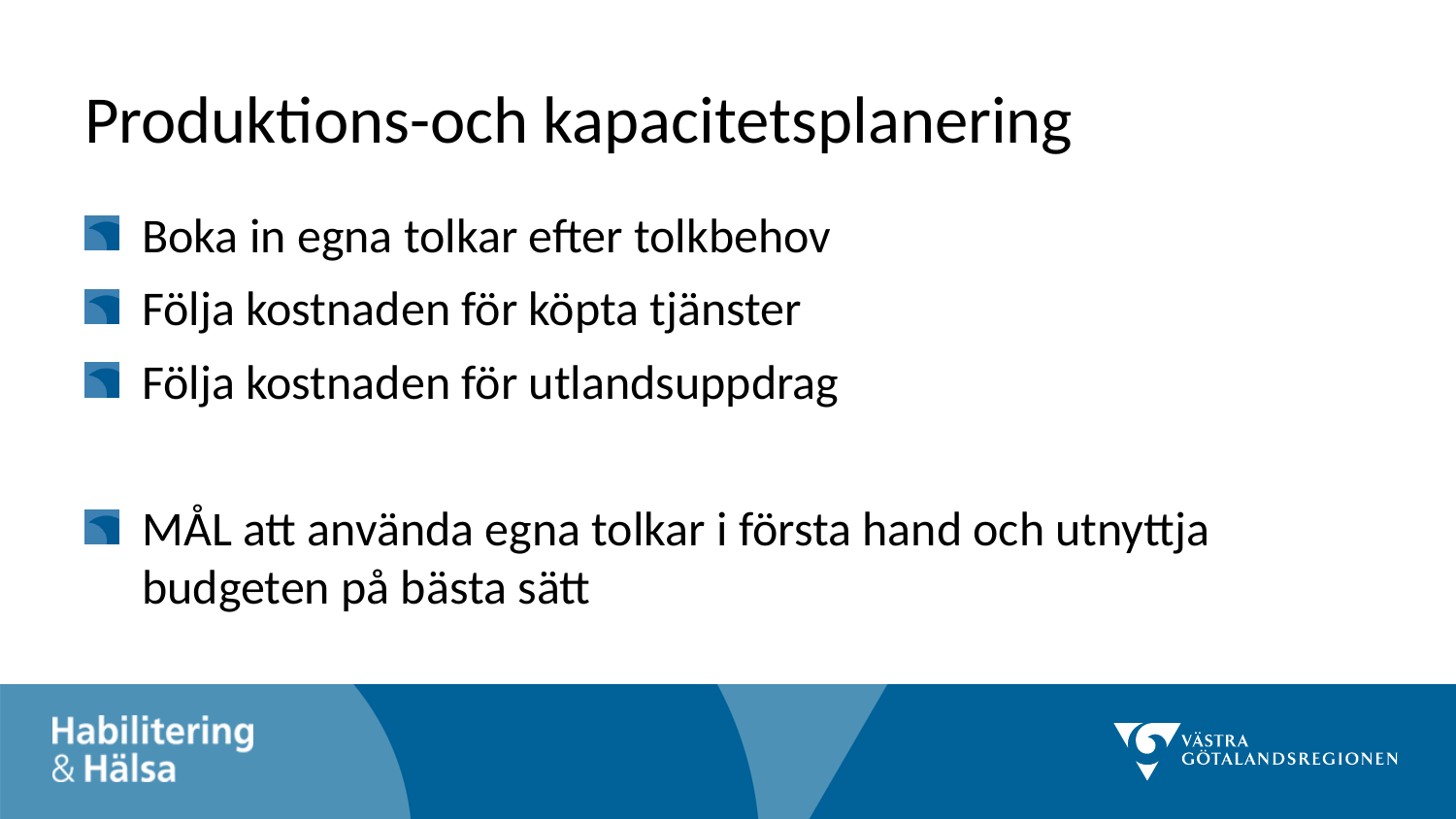

# Produktions-och kapacitetsplanering
Boka in egna tolkar efter tolkbehov
Följa kostnaden för köpta tjänster
Följa kostnaden för utlandsuppdrag

MÅL att använda egna tolkar i första hand och utnyttja budgeten på bästa sätt